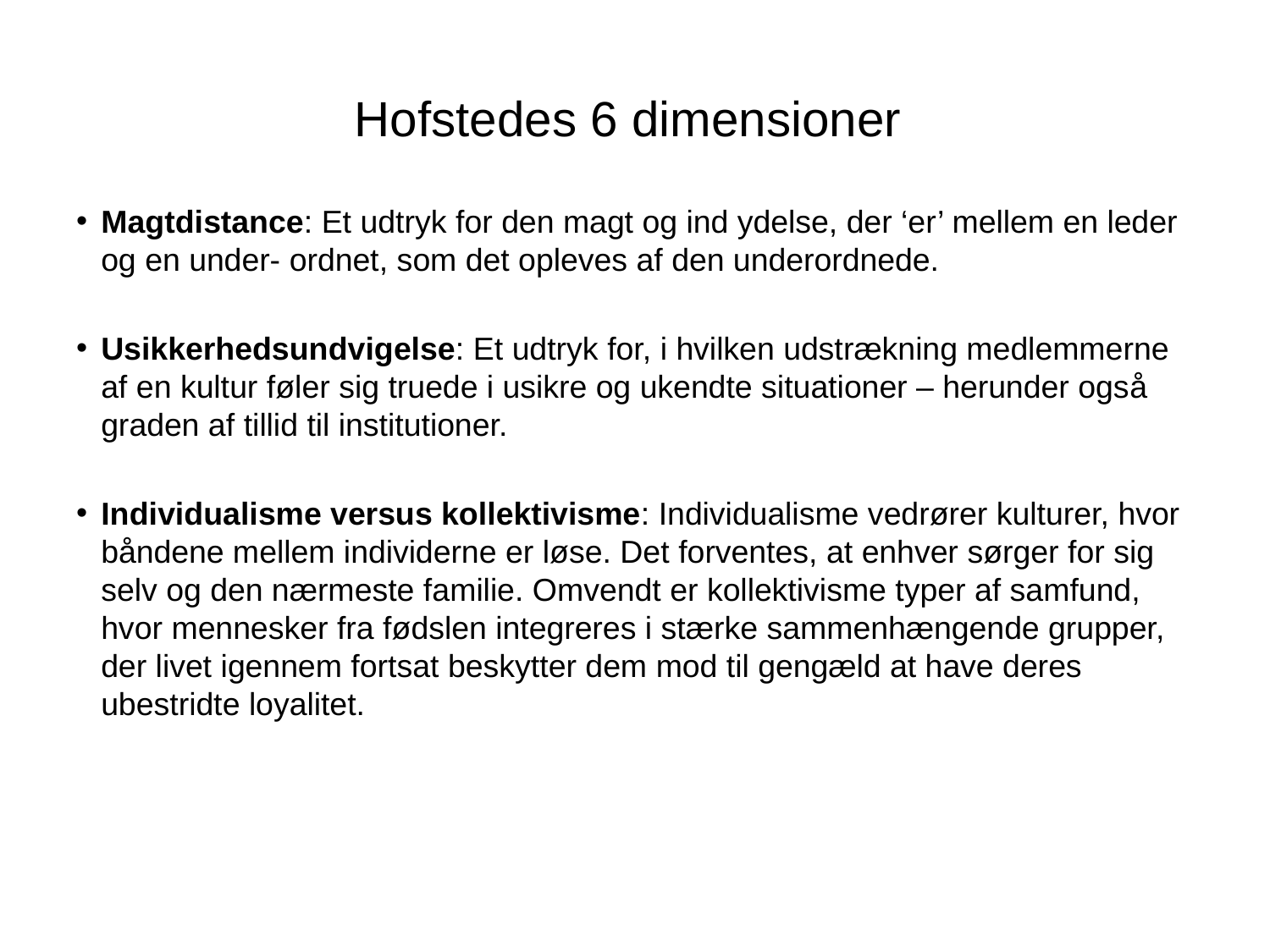

# Hofstedes 6 dimensioner
Magtdistance: Et udtryk for den magt og ind ydelse, der ‘er’ mellem en leder og en under- ordnet, som det opleves af den underordnede.

Usikkerhedsundvigelse: Et udtryk for, i hvilken udstrækning medlemmerne af en kultur føler sig truede i usikre og ukendte situationer – herunder også graden af tillid til institutioner.

Individualisme versus kollektivisme: Individualisme vedrører kulturer, hvor båndene mellem individerne er løse. Det forventes, at enhver sørger for sig selv og den nærmeste familie. Omvendt er kollektivisme typer af samfund, hvor mennesker fra fødslen integreres i stærke sammenhængende grupper, der livet igennem fortsat beskytter dem mod til gengæld at have deres ubestridte loyalitet.